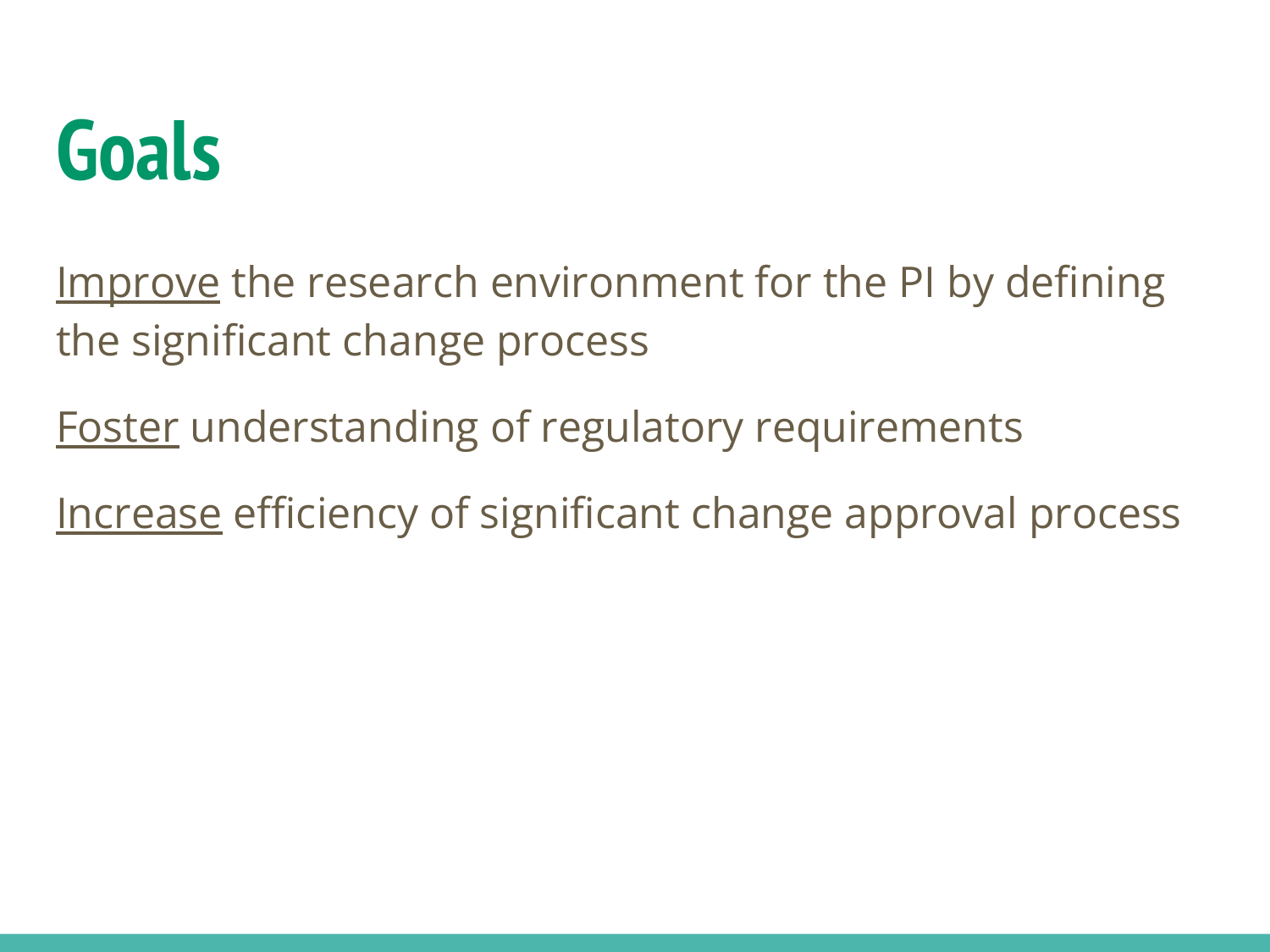

# Goals
Improve the research environment for the PI by defining the significant change process
Foster understanding of regulatory requirements
Increase efficiency of significant change approval process